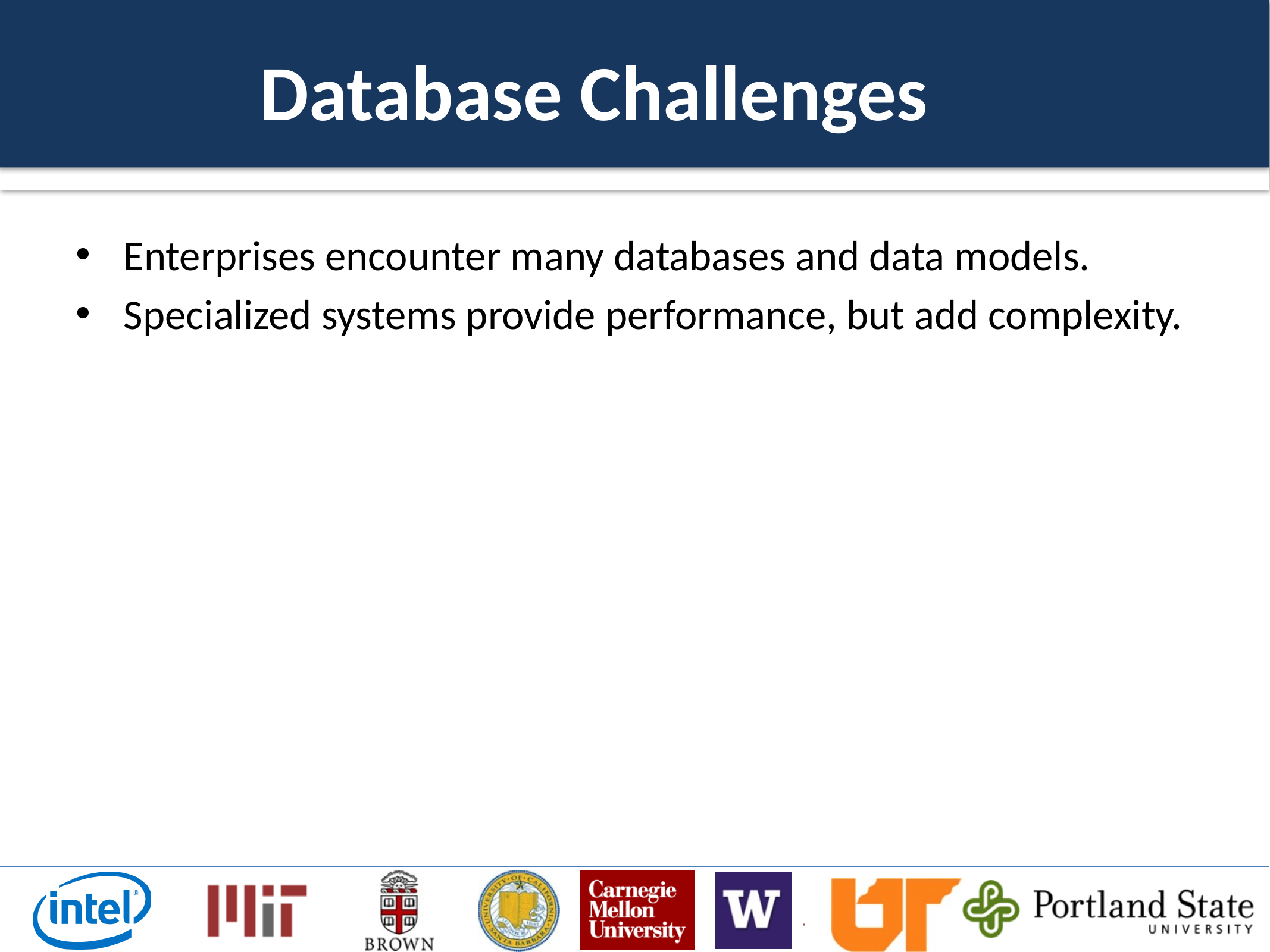

# Database Challenges
Enterprises encounter many databases and data models.
Specialized systems provide performance, but add complexity.